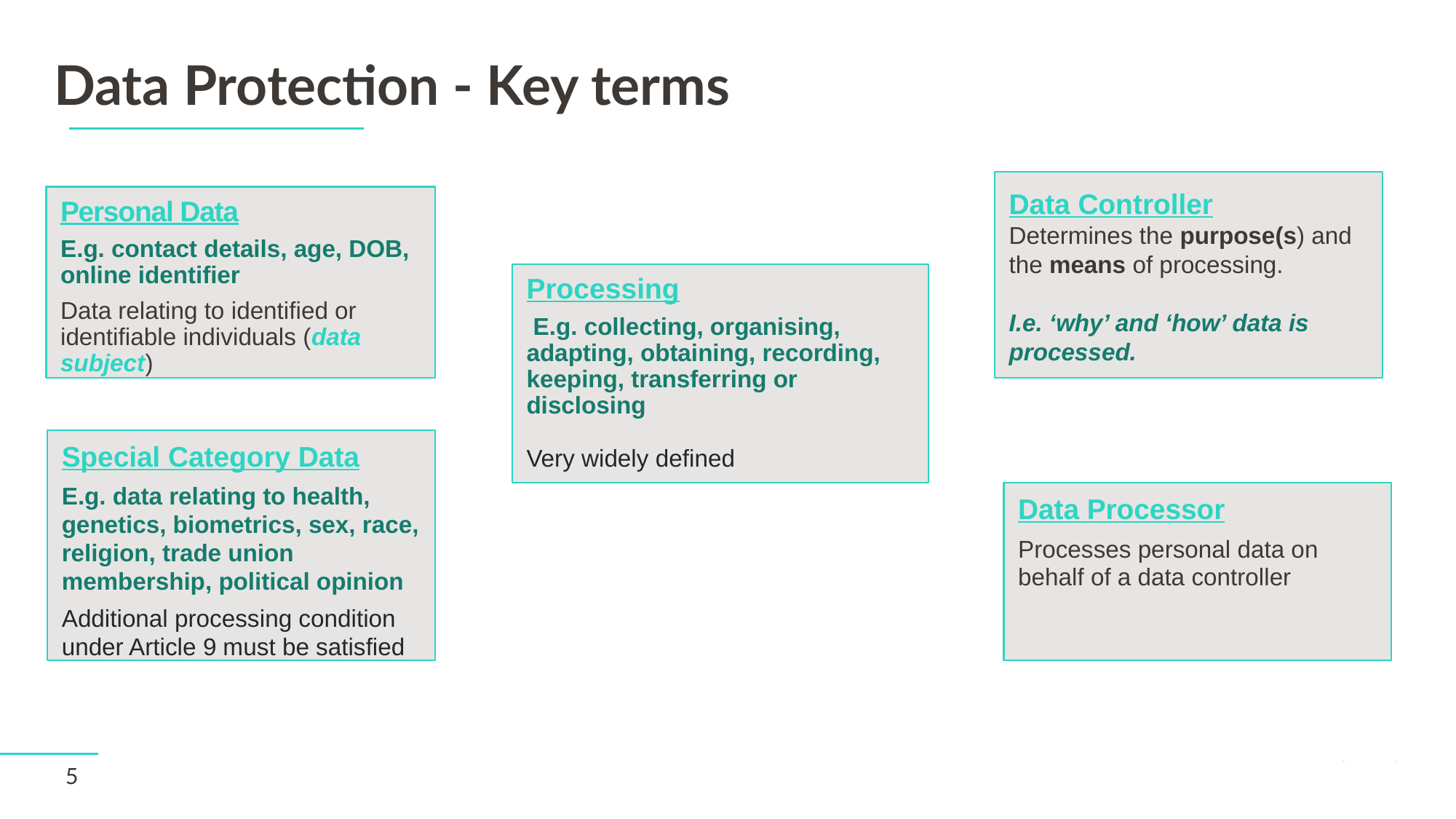

# Data Protection - Key terms
Data Controller
Determines the purpose(s) and the means of processing.

I.e. ‘why’ and ‘how’ data is processed.

Personal Data
E.g. contact details, age, DOB, online identifier
Data relating to identified or identifiable individuals (data subject)

Processing
 E.g. collecting, organising, adapting, obtaining, recording, keeping, transferring or disclosing

Very widely defined
Special Category Data
E.g. data relating to health, genetics, biometrics, sex, race, religion, trade union membership, political opinion
Additional processing condition under Article 9 must be satisfied
Data Processor
Processes personal data on behalf of a data controller
5